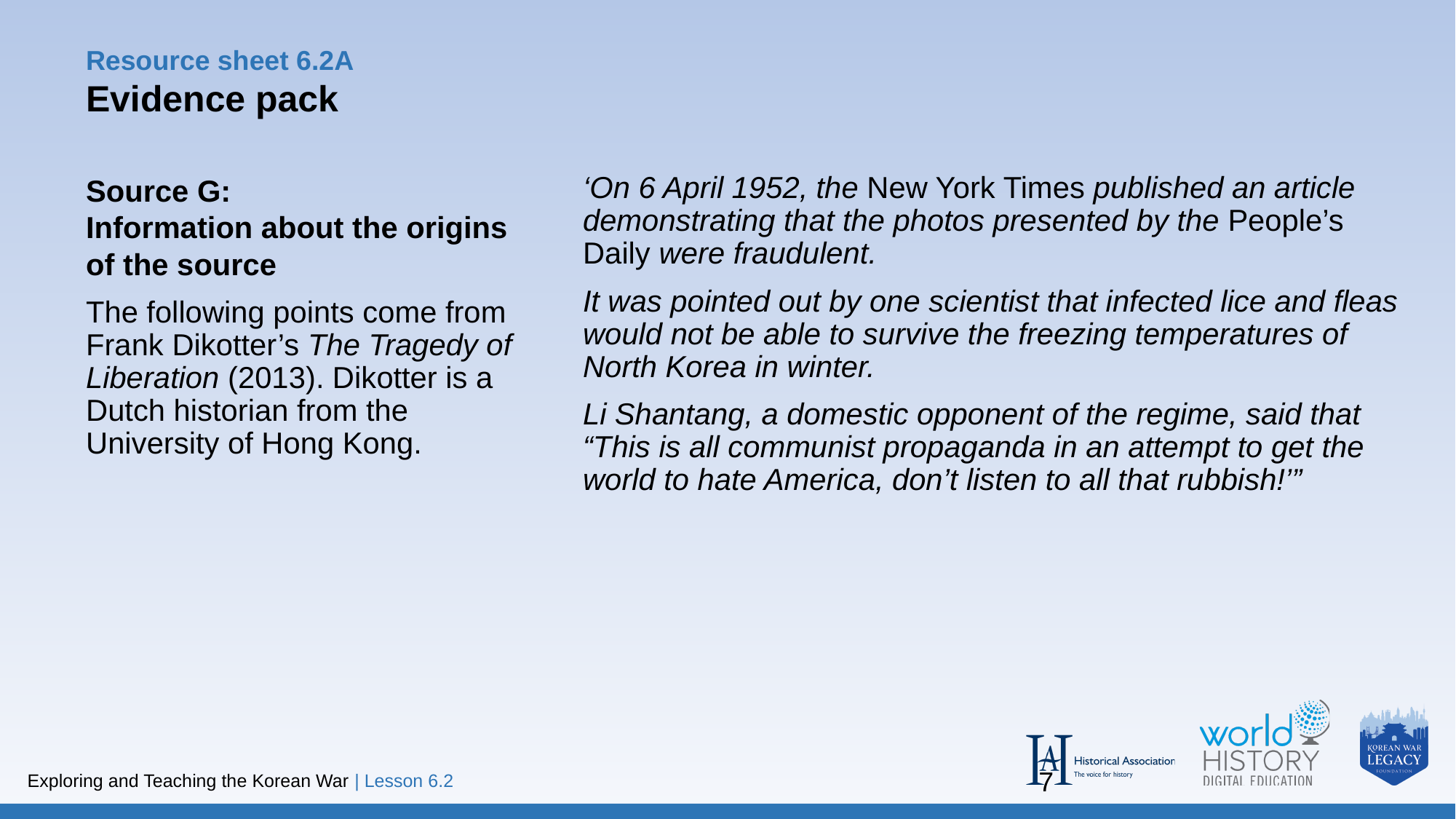

Resource sheet 6.2A
Evidence pack
Source G:
Information about the origins of the source
The following points come from Frank Dikotter’s The Tragedy of Liberation (2013). Dikotter is a Dutch historian from the University of Hong Kong.
‘On 6 April 1952, the New York Times published an article demonstrating that the photos presented by the People’s Daily were fraudulent.
It was pointed out by one scientist that infected lice and fleas would not be able to survive the freezing temperatures of North Korea in winter.
Li Shantang, a domestic opponent of the regime, said that “This is all communist propaganda in an attempt to get the world to hate America, don’t listen to all that rubbish!’”
7